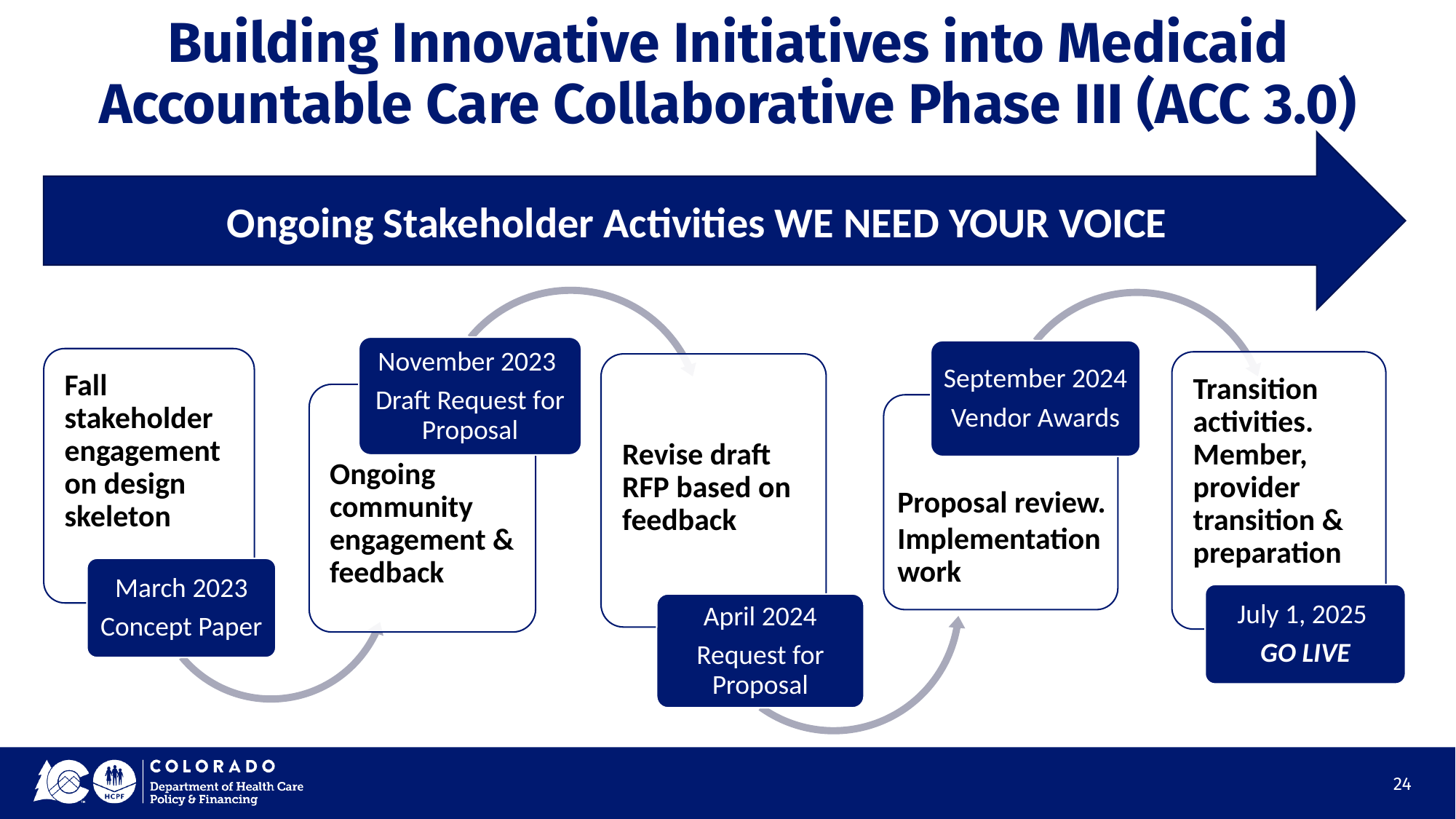

# Building Innovative Initiatives into Medicaid Accountable Care Collaborative Phase III (ACC 3.0)

Ongoing Stakeholder Activities WE NEED YOUR VOICE

November 2023
Draft Request for Proposal

September 2024
Vendor Awards

Fall stakeholder engagement on design skeleton
Transition activities. Member, provider transition & preparation

Revise draft RFP based on  feedback

Ongoing community engagement & feedback

Proposal review.
Implementation work

March 2023
Concept Paper

July 1, 2025
GO LIVE

April 2024
Request for Proposal
24